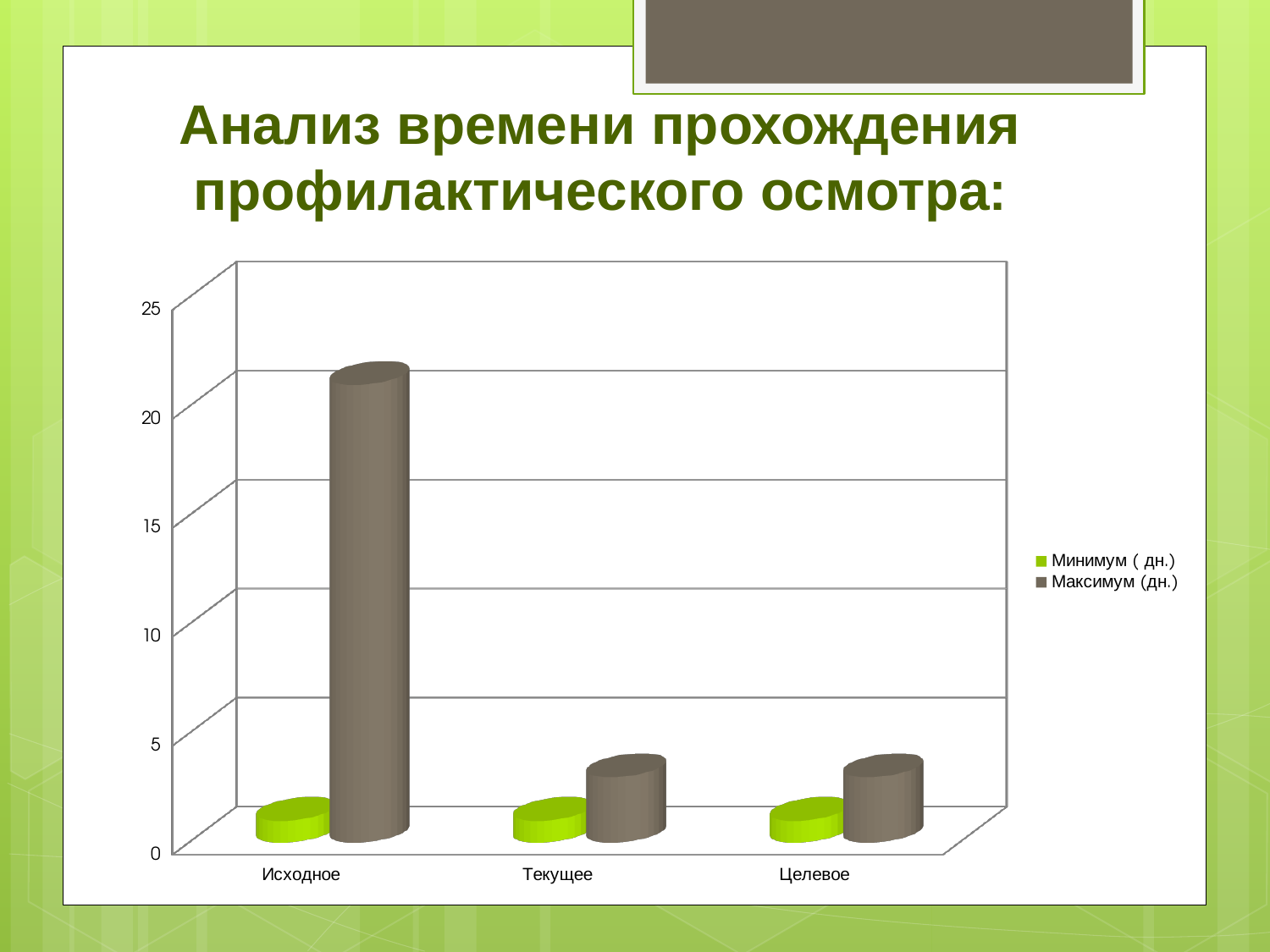

# Анализ времени прохождения профилактического осмотра:

[unsupported chart]